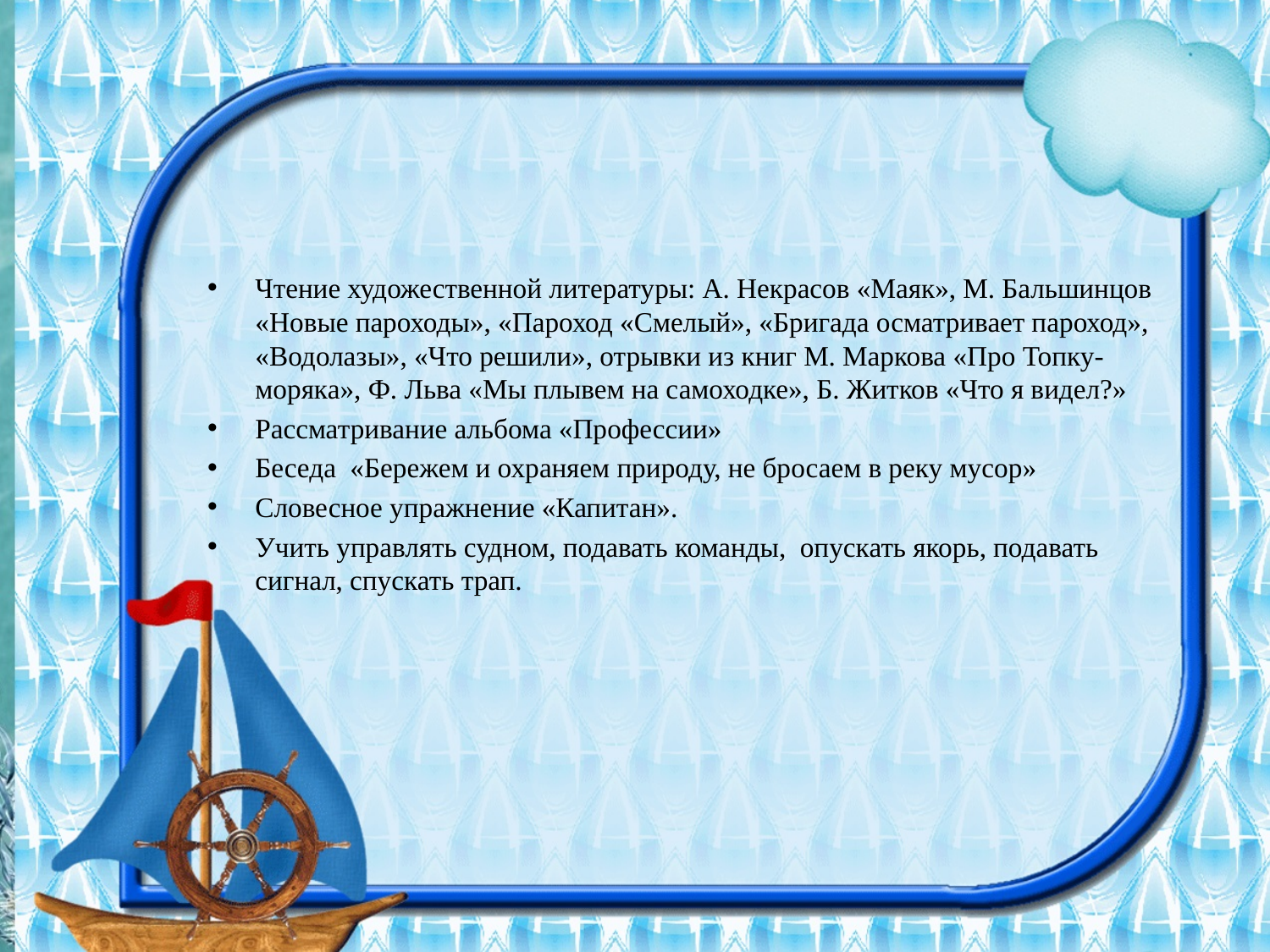

#

Чтение художественной литературы: А. Некрасов «Маяк», М. Бальшинцов «Новые пароходы», «Пароход «Смелый», «Бригада осматривает пароход», «Водолазы», «Что решили», отрывки из книг М. Маркова «Про Топку-моряка», Ф. Льва «Мы плывем на самоходке», Б. Житков «Что я видел?»
Рассматривание альбома «Профессии»
Беседа  «Бережем и охраняем природу, не бросаем в реку мусор»
Словесное упражнение «Капитан».
Учить управлять судном, подавать команды,  опускать якорь, подавать сигнал, спускать трап.